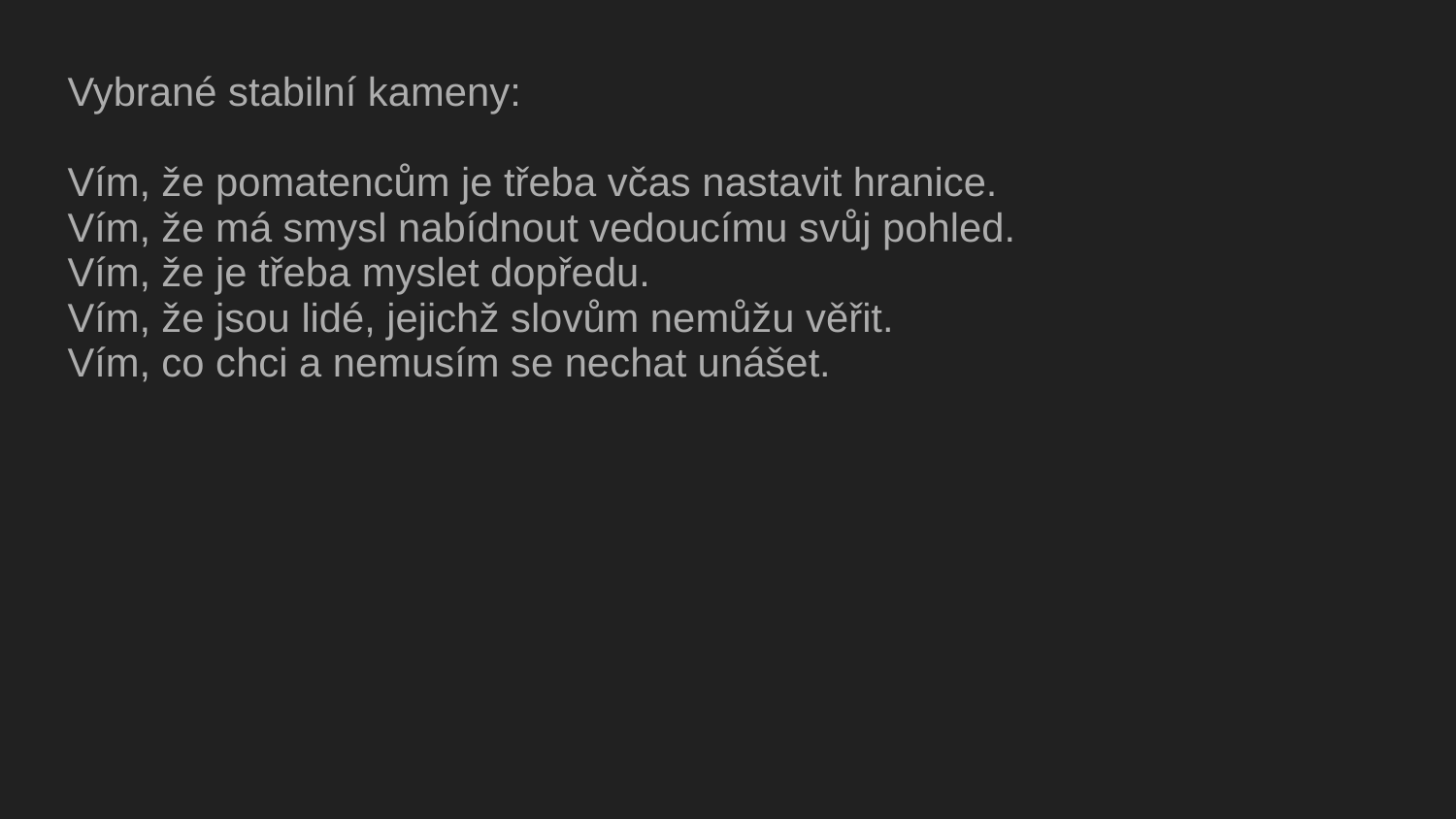

Vybrané stabilní kameny:
Vím, že pomatencům je třeba včas nastavit hranice.
Vím, že má smysl nabídnout vedoucímu svůj pohled.
Vím, že je třeba myslet dopředu.
Vím, že jsou lidé, jejichž slovům nemůžu věřit.
Vím, co chci a nemusím se nechat unášet.